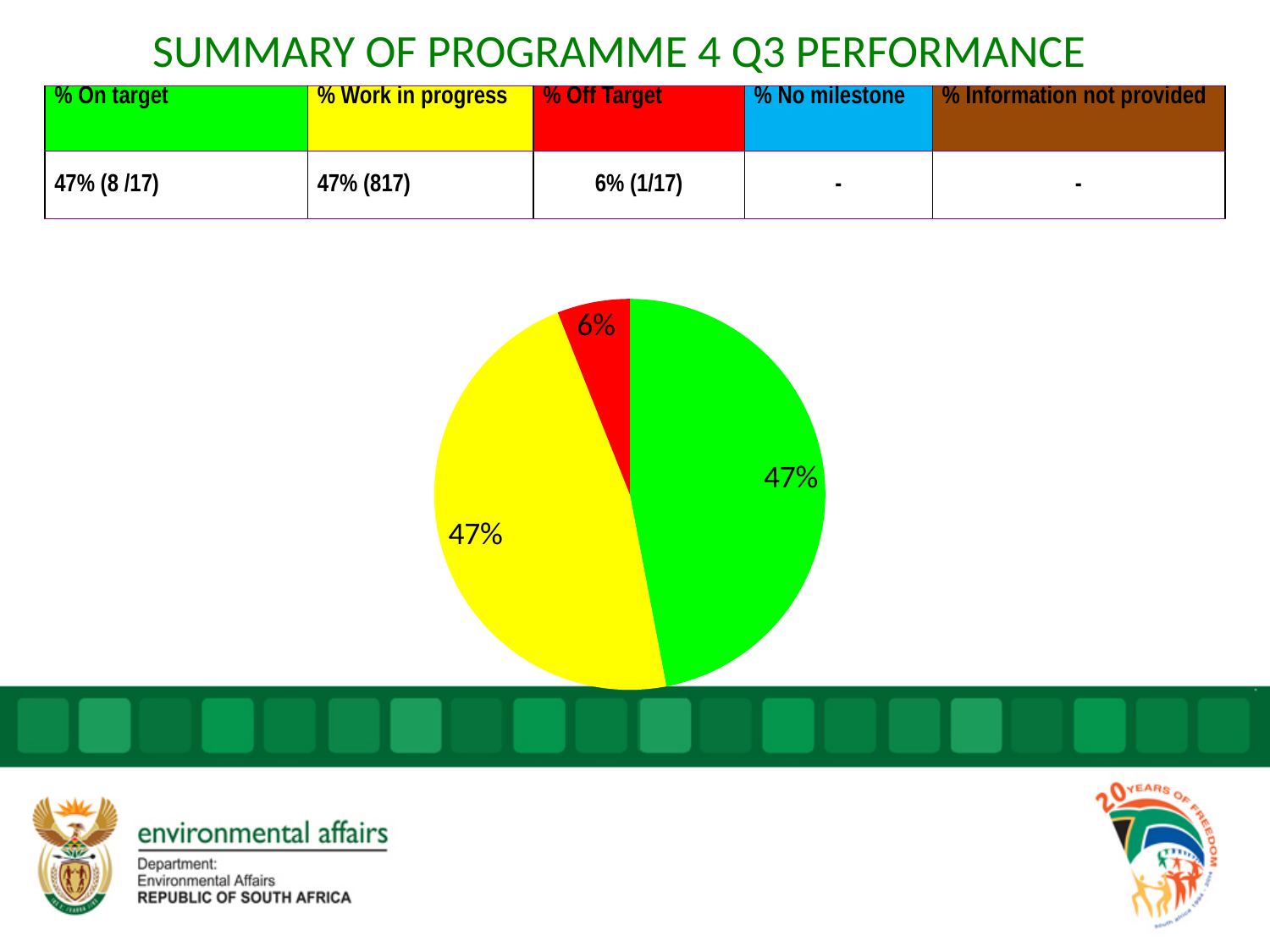

# SUMMARY OF PROGRAMME 4 Q3 PERFORMANCE
| % On target | % Work in progress | % Off Target | % No milestone | % Information not provided |
| --- | --- | --- | --- | --- |
| 47% (8 /17) | 47% (817) | 6% (1/17) | - | - |

### Chart

| Category | Sales |
|---|---|
| On target | 0.47000000000000003 |
| Work in progress | 0.47000000000000003 |
| Off target | 0.060000000000000005 |